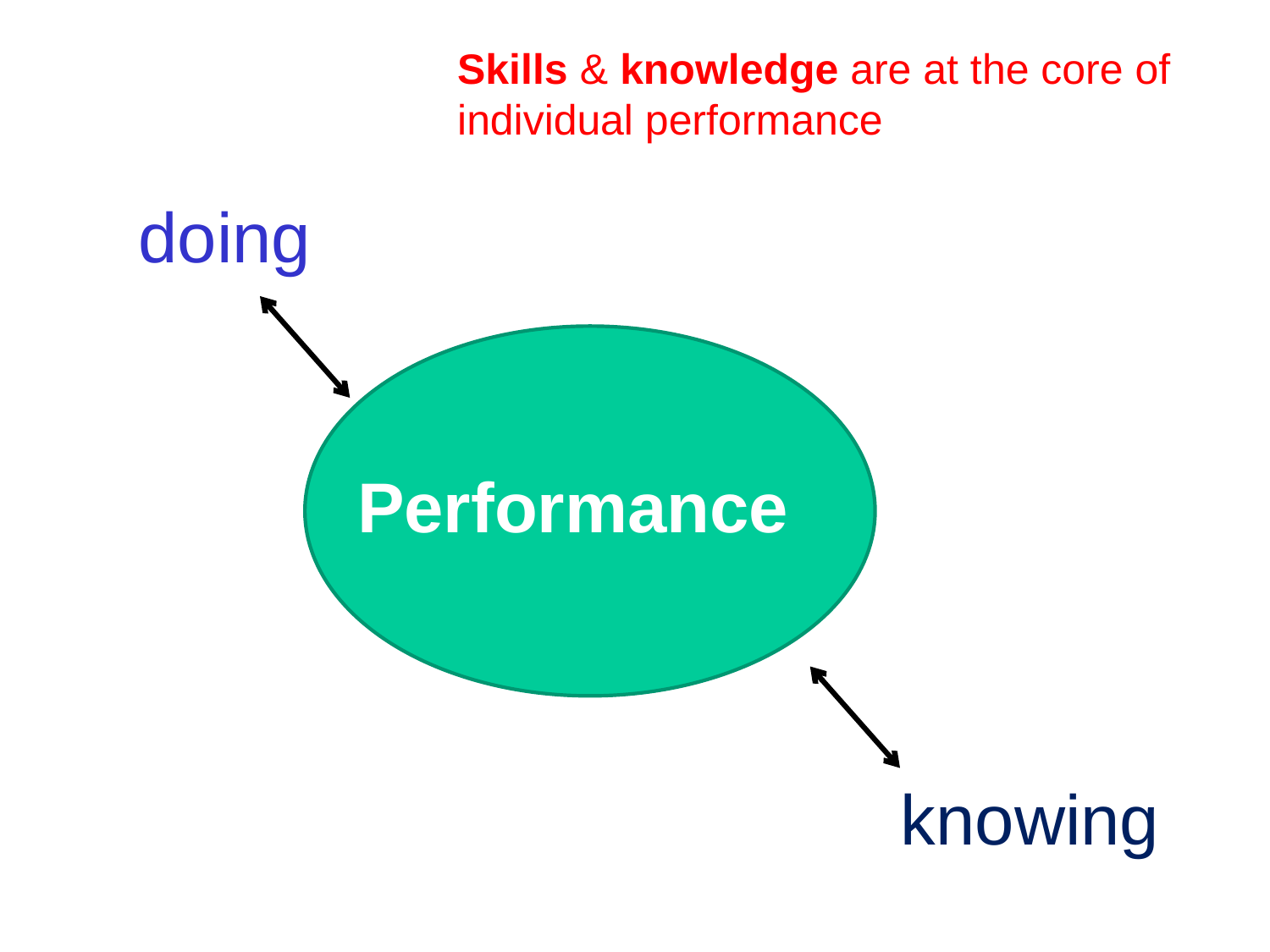

Skills & knowledge are at the core of individual performance
doing

Performance
knowing